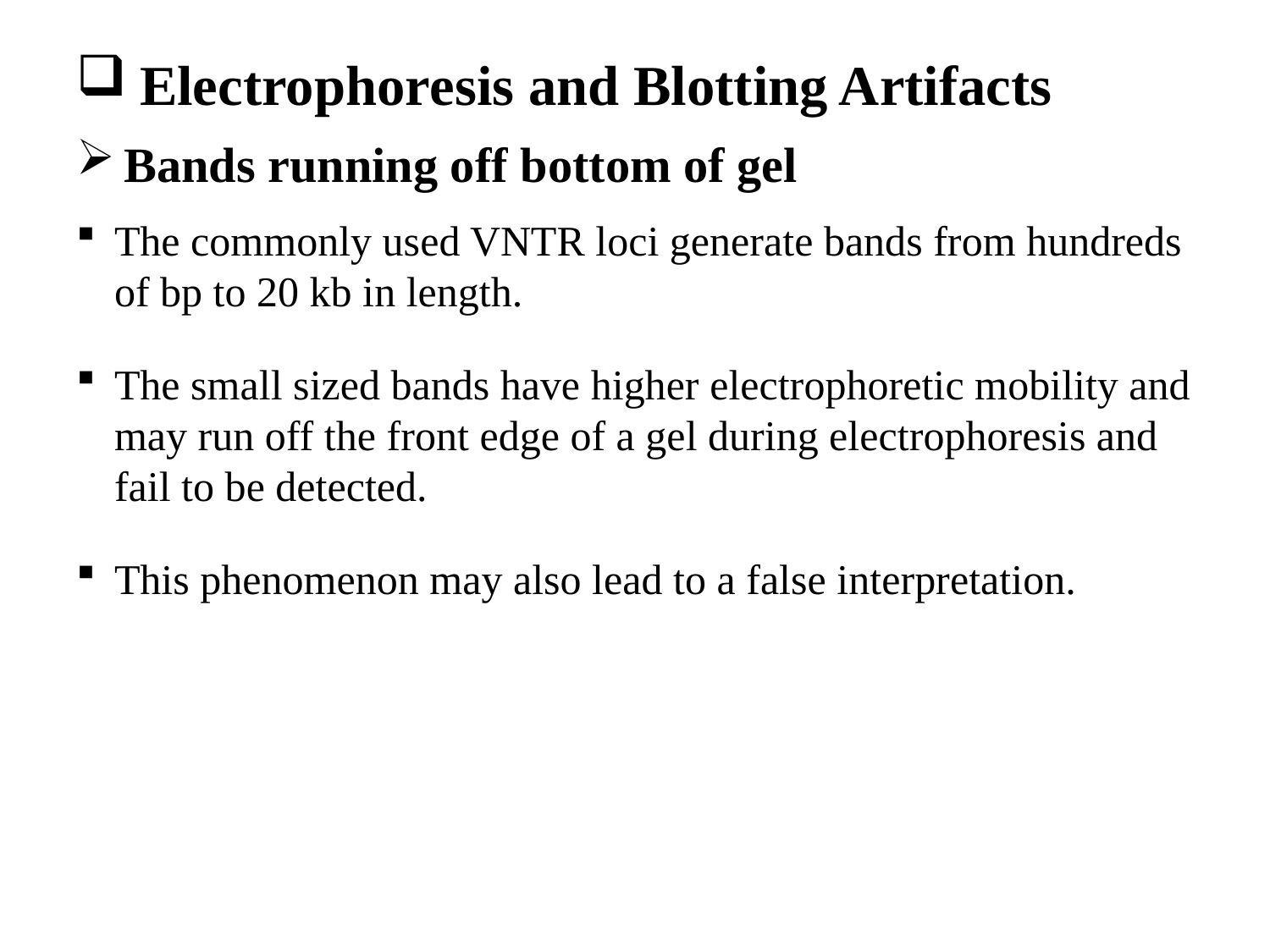

# Electrophoresis and Blotting Artifacts
Bands running off bottom of gel
The commonly used VNTR loci generate bands from hundreds of bp to 20 kb in length.
The small sized bands have higher electrophoretic mobility and may run off the front edge of a gel during electrophoresis and fail to be detected.
This phenomenon may also lead to a false interpretation.